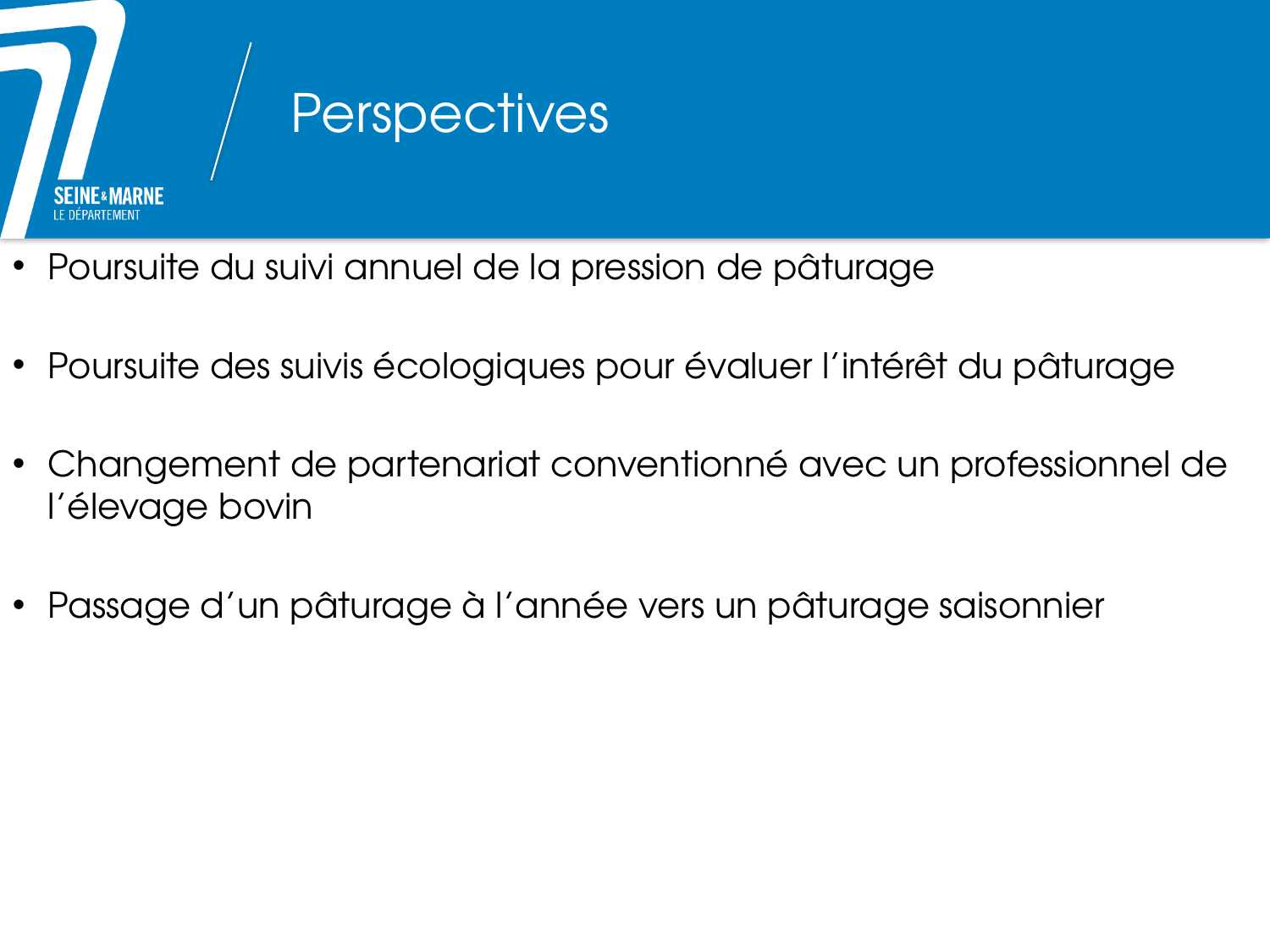

# Perspectives
Poursuite du suivi annuel de la pression de pâturage

Poursuite des suivis écologiques pour évaluer l’intérêt du pâturage

Changement de partenariat conventionné avec un professionnel de l’élevage bovin

Passage d’un pâturage à l’année vers un pâturage saisonnier